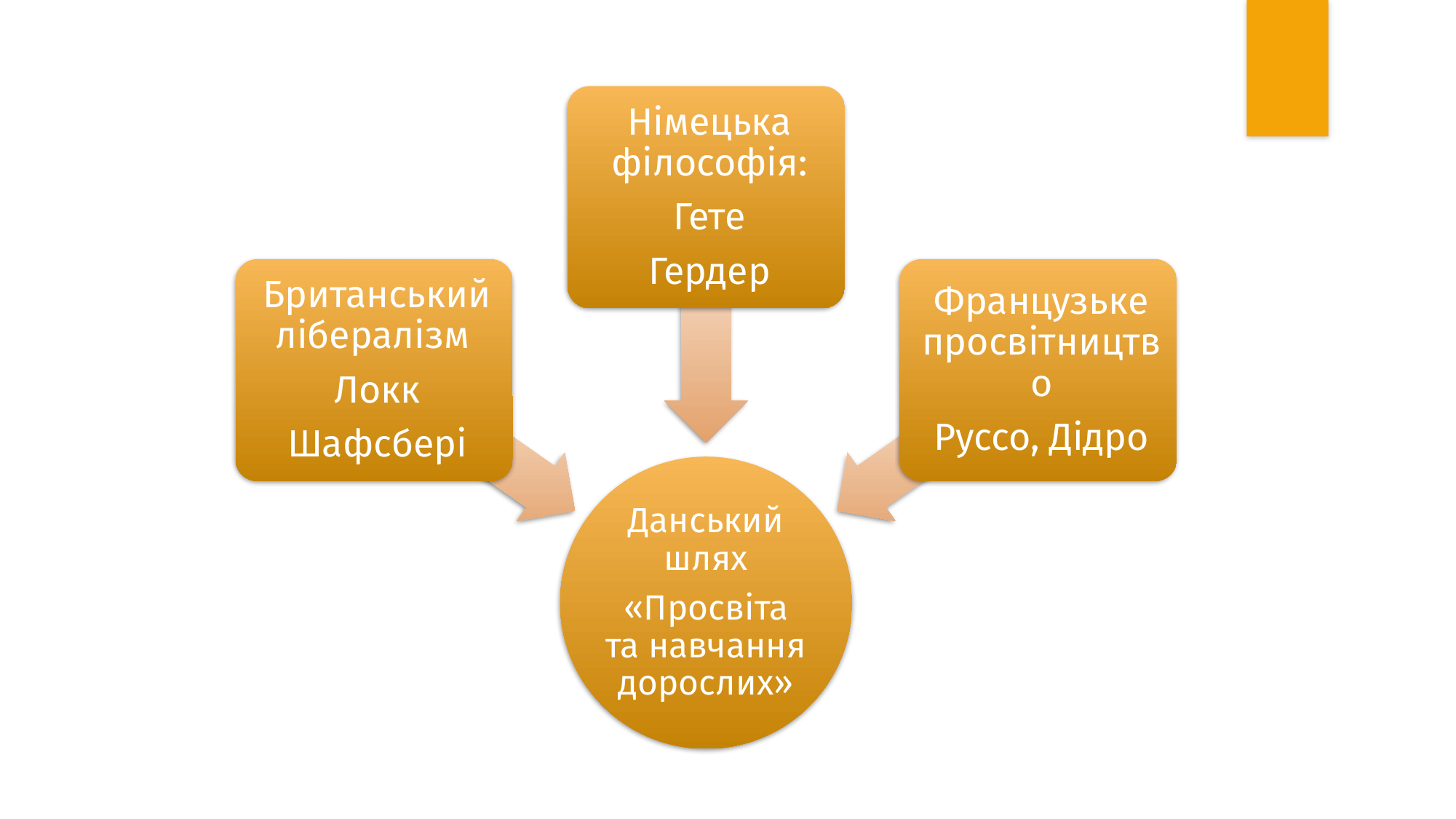

Данський шлях
«Просвіта та навчання дорослих»
Британський лібералізм
Локк
Шафсбері
Німецька філософія:
Гете
Гердер
Французьке просвітництво
Руссо, Дідро